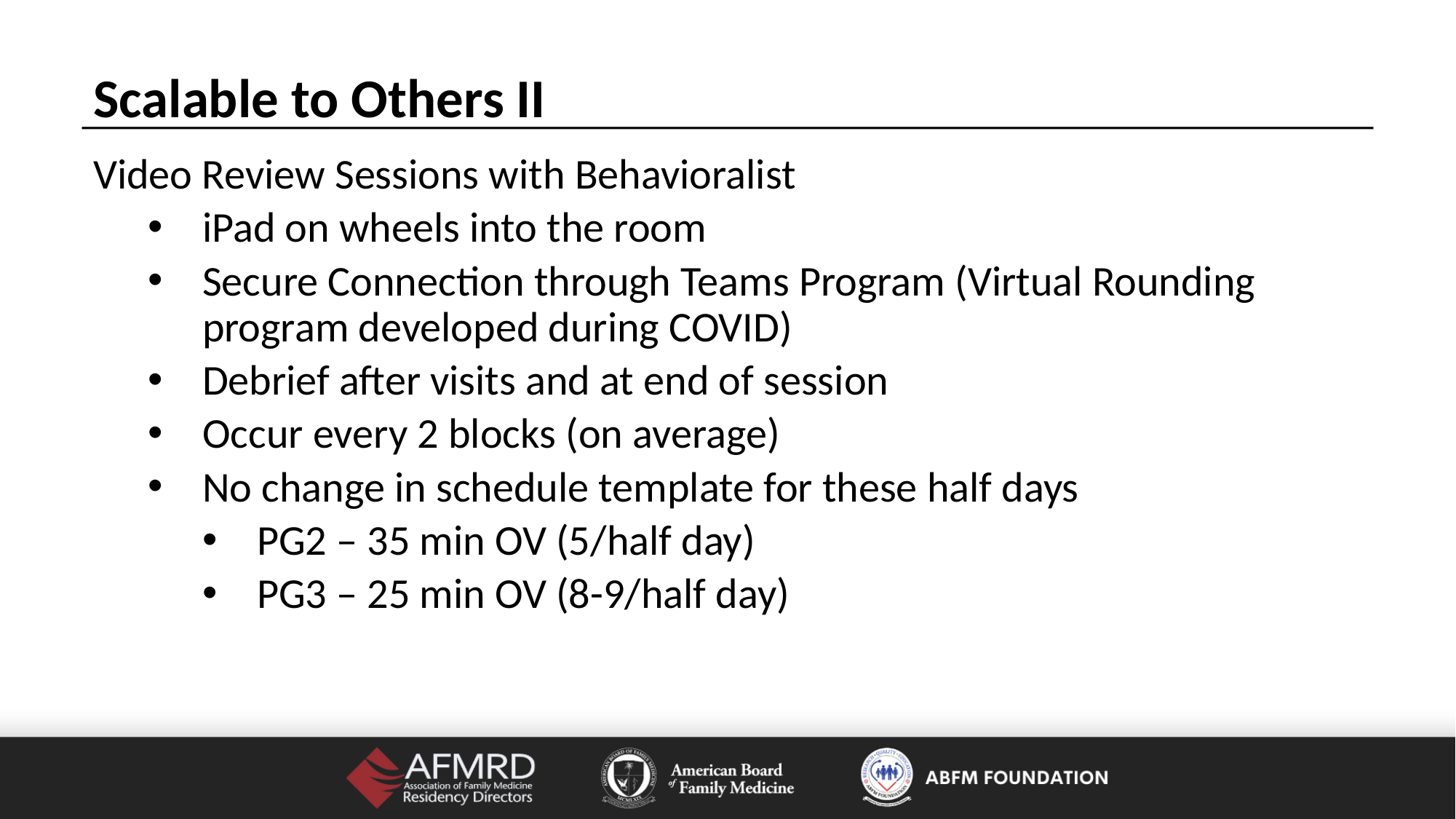

Scalable to Others II
Video Review Sessions with Behavioralist
iPad on wheels into the room
Secure Connection through Teams Program (Virtual Rounding program developed during COVID)
Debrief after visits and at end of session
Occur every 2 blocks (on average)
No change in schedule template for these half days
PG2 – 35 min OV (5/half day)
PG3 – 25 min OV (8-9/half day)